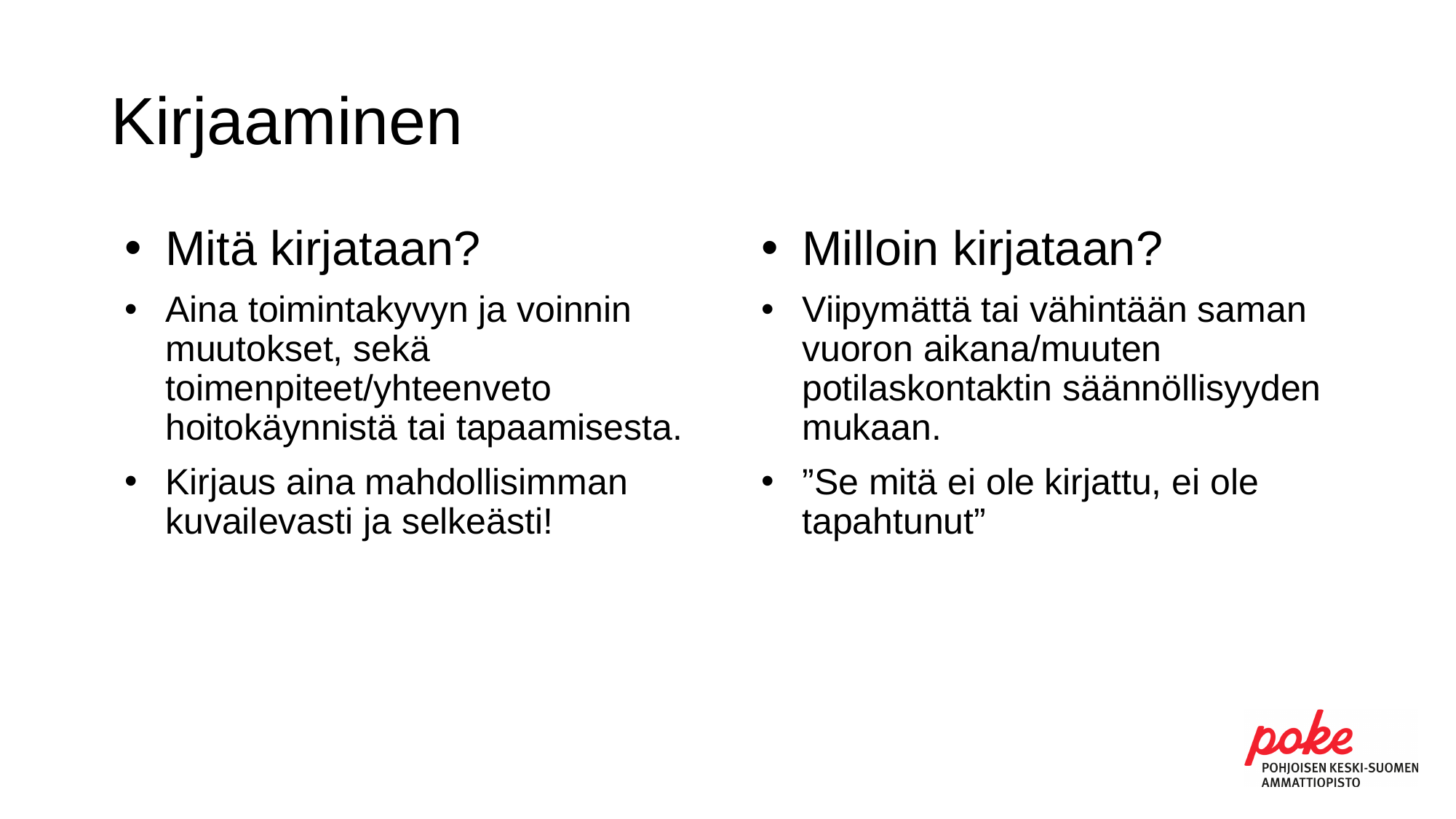

# Kirjaaminen
Mitä kirjataan?
Aina toimintakyvyn ja voinnin muutokset, sekä  toimenpiteet/yhteenveto hoitokäynnistä tai tapaamisesta.
Kirjaus aina mahdollisimman kuvailevasti ja selkeästi!

Milloin kirjataan?
Viipymättä tai vähintään saman vuoron aikana/muuten potilaskontaktin säännöllisyyden mukaan.
”Se mitä ei ole kirjattu, ei ole tapahtunut”